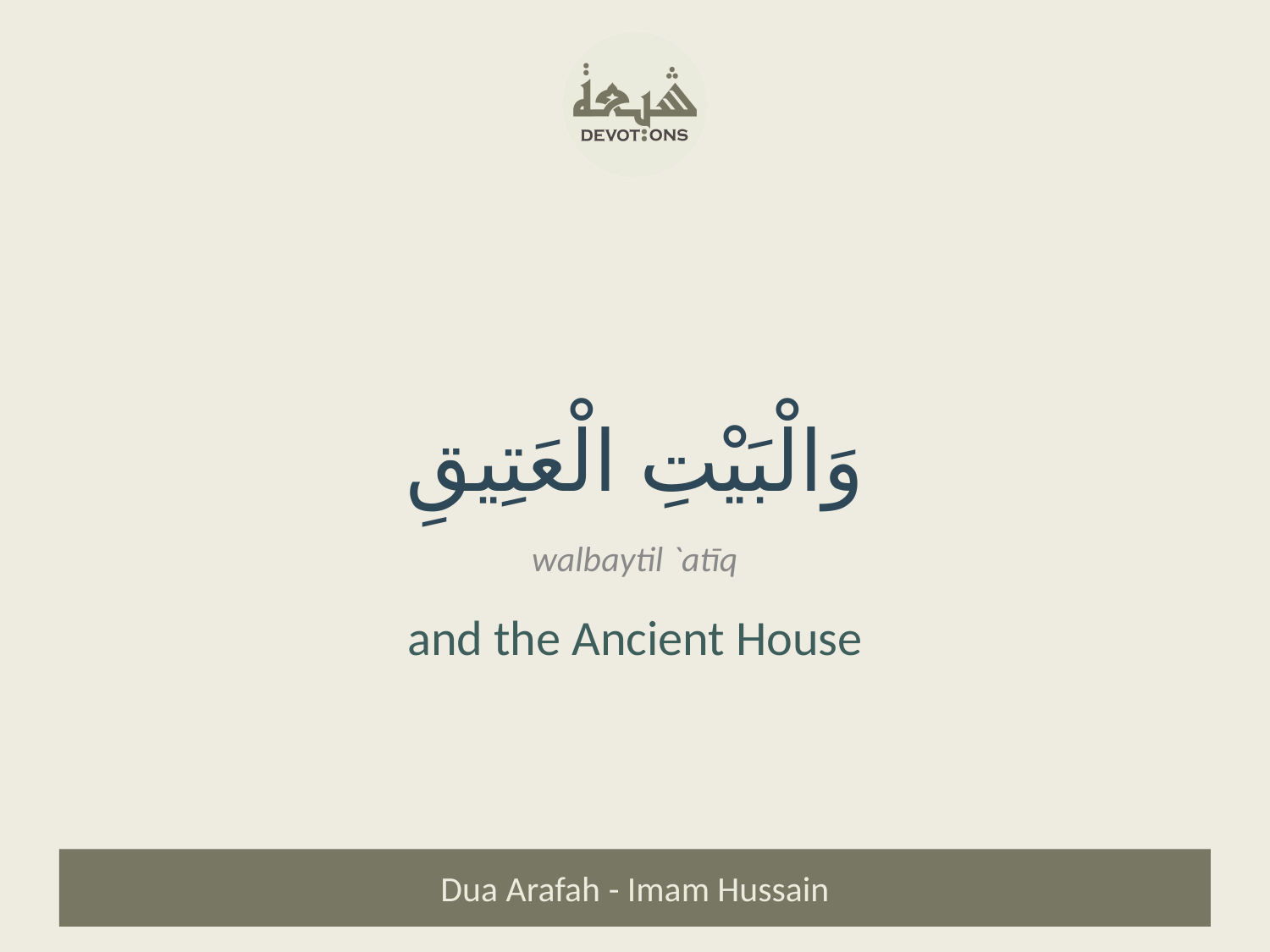

وَالْبَيْتِ الْعَتِيقِ
walbaytil `atīq
and the Ancient House
Dua Arafah - Imam Hussain